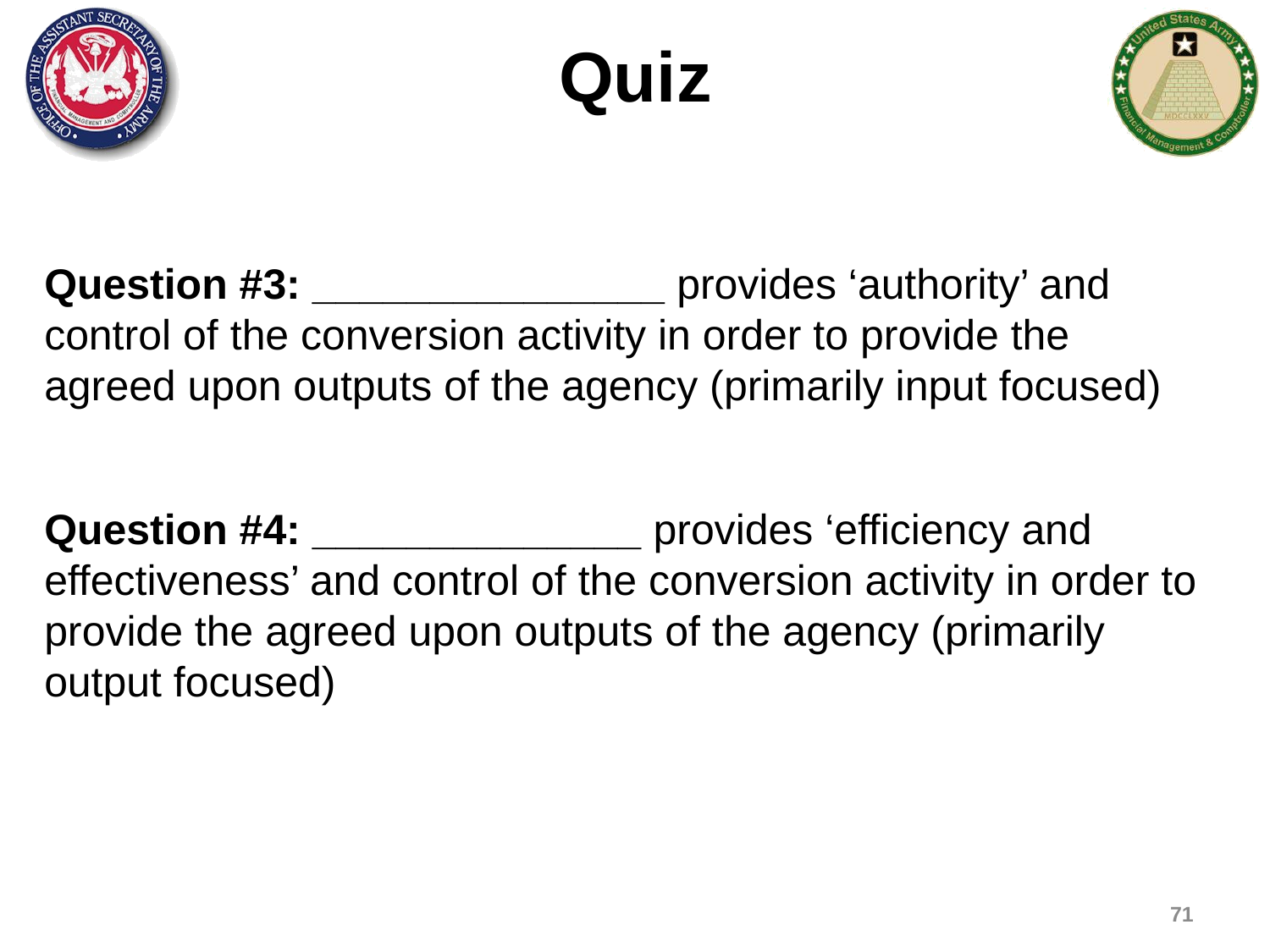

Quiz
Question #3: _______________ provides ‘authority’ and control of the conversion activity in order to provide the agreed upon outputs of the agency (primarily input focused)
Question #4: ______________ provides ‘efficiency and effectiveness’ and control of the conversion activity in order to provide the agreed upon outputs of the agency (primarily output focused)
71